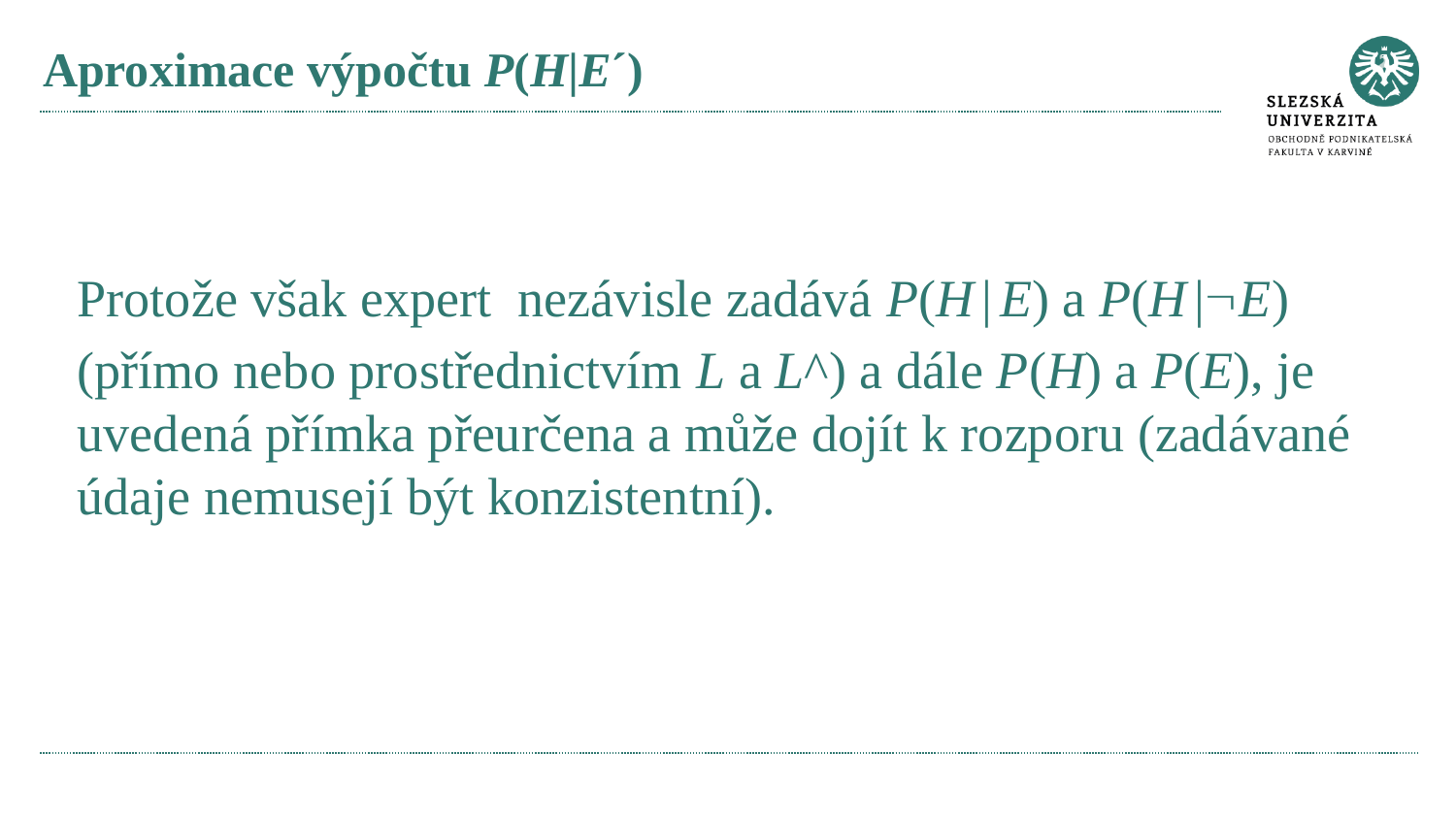

# Aproximace výpočtu P(H|E´)
Protože však expert  nezávisle zadává P(H | E) a P(H |¬E) (přímo nebo prostřednictvím L a L^) a dále P(H) a P(E), je  uvedená přímka přeurčena a může dojít k rozporu (zadávané údaje nemusejí být konzistentní).